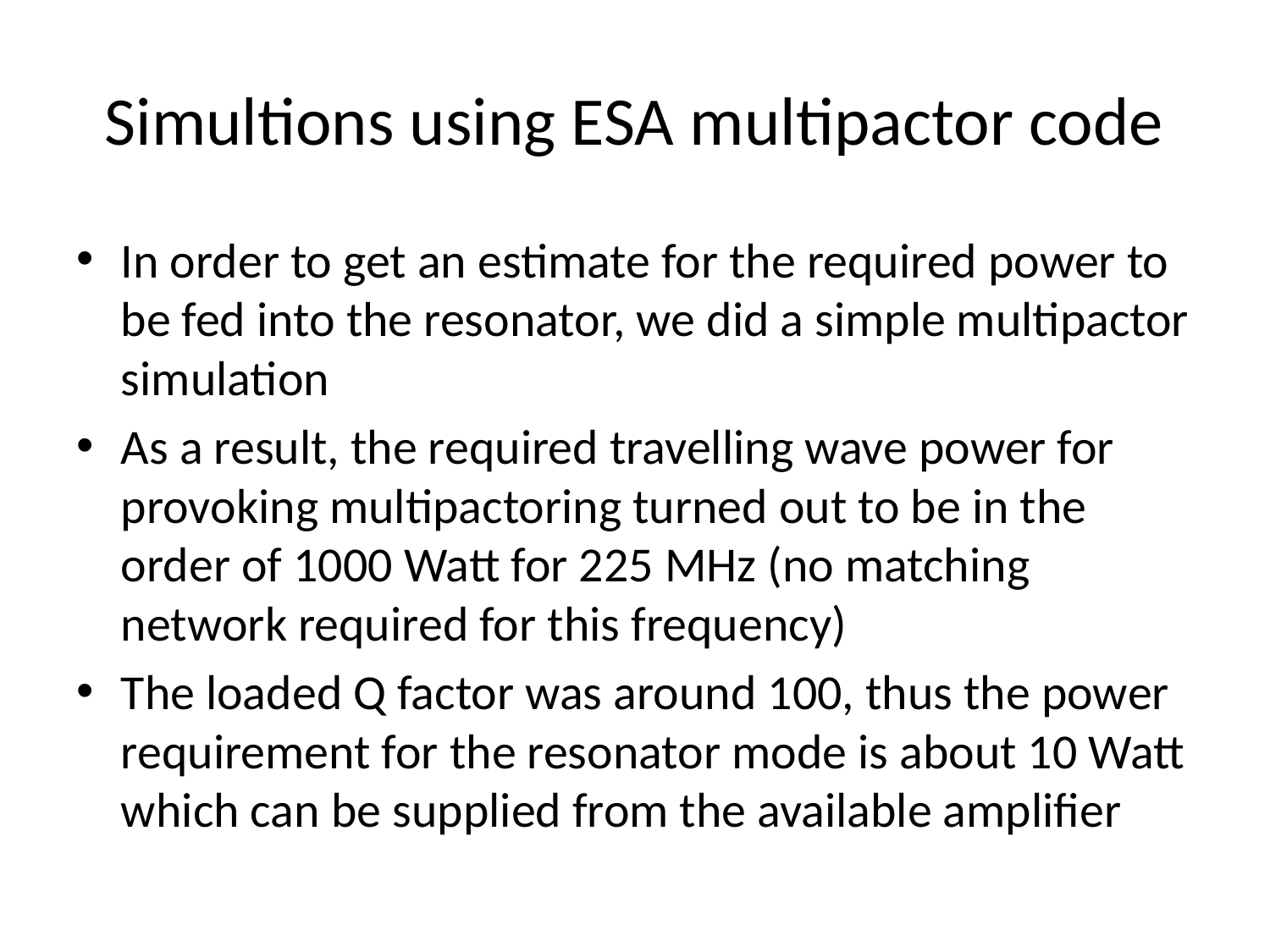

# Simultions using ESA multipactor code
In order to get an estimate for the required power to be fed into the resonator, we did a simple multipactor simulation
As a result, the required travelling wave power for provoking multipactoring turned out to be in the order of 1000 Watt for 225 MHz (no matching network required for this frequency)
The loaded Q factor was around 100, thus the power requirement for the resonator mode is about 10 Watt which can be supplied from the available amplifier